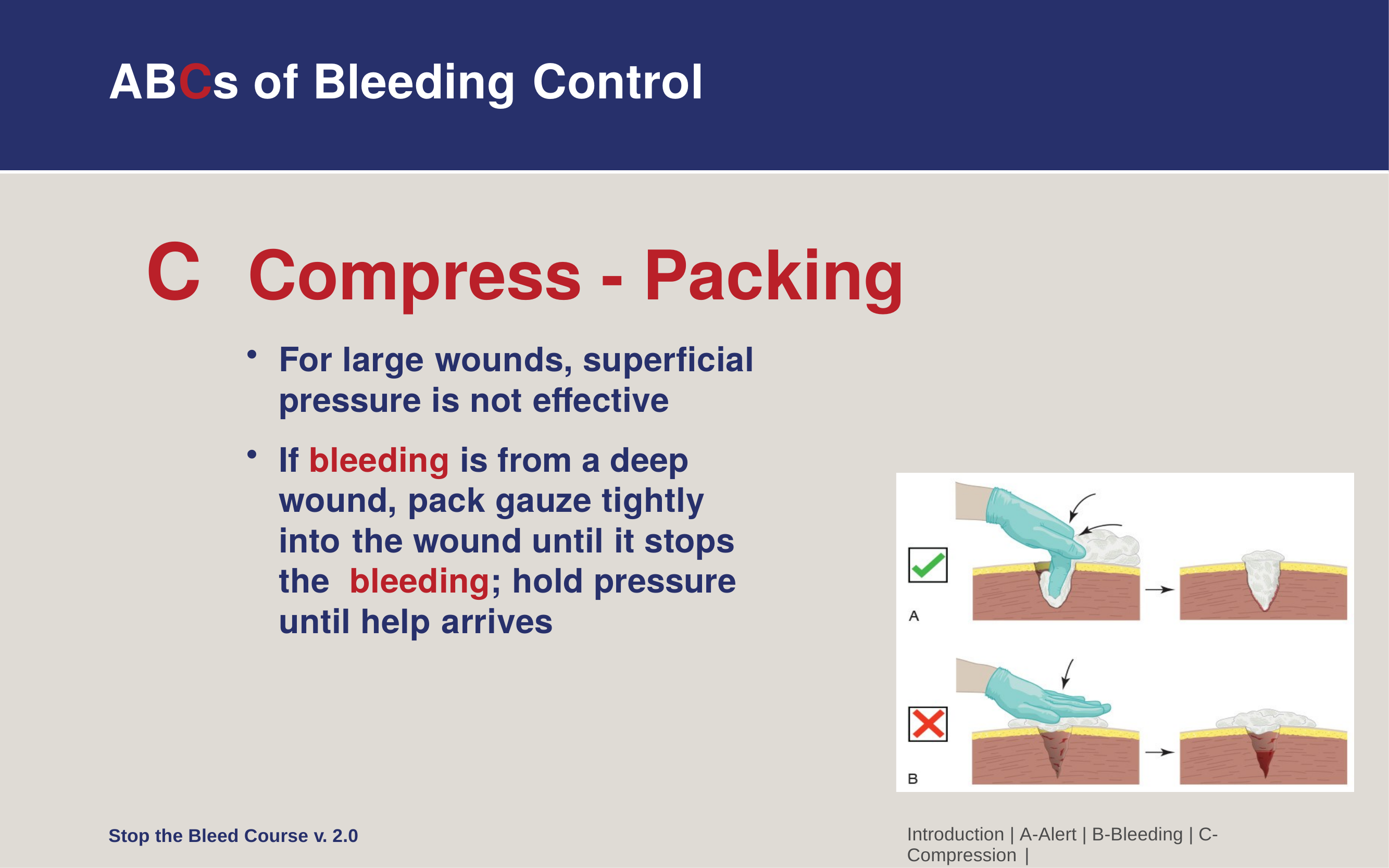

# ABCs of Bleeding Control
C	Compress - Packing
For large wounds, superficial
pressure is not effective
If bleeding is from a deep wound, pack gauze tightly into the wound until it stops the  bleeding; hold pressure  until help arrives

Stop the Bleed Course v. 2.0
Introduction | A-Alert | B-Bleeding | C-Compression |